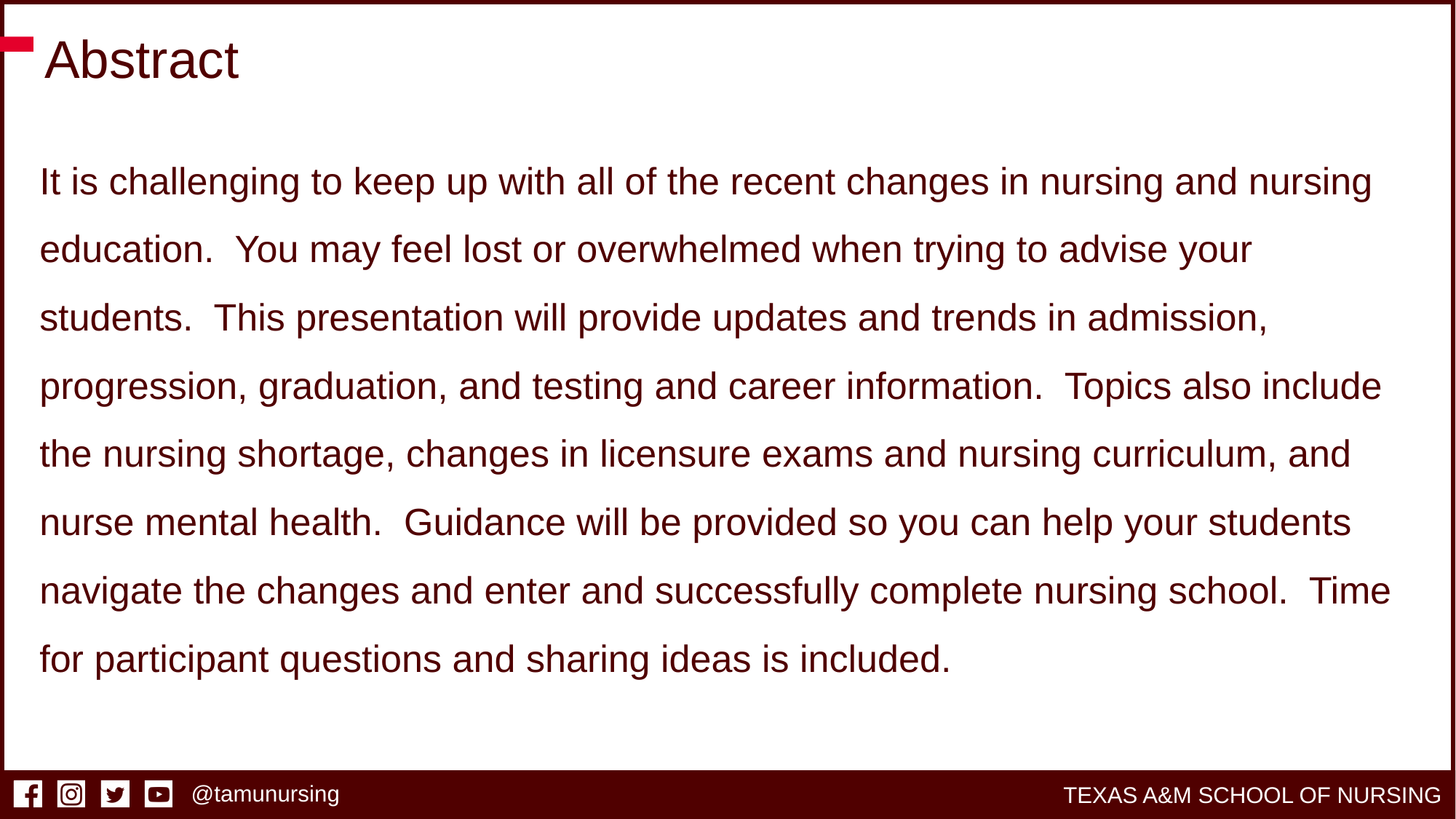

# Abstract
It is challenging to keep up with all of the recent changes in nursing and nursing education.  You may feel lost or overwhelmed when trying to advise your students.  This presentation will provide updates and trends in admission, progression, graduation, and testing and career information.  Topics also include the nursing shortage, changes in licensure exams and nursing curriculum, and nurse mental health.  Guidance will be provided so you can help your students navigate the changes and enter and successfully complete nursing school.  Time for participant questions and sharing ideas is included.